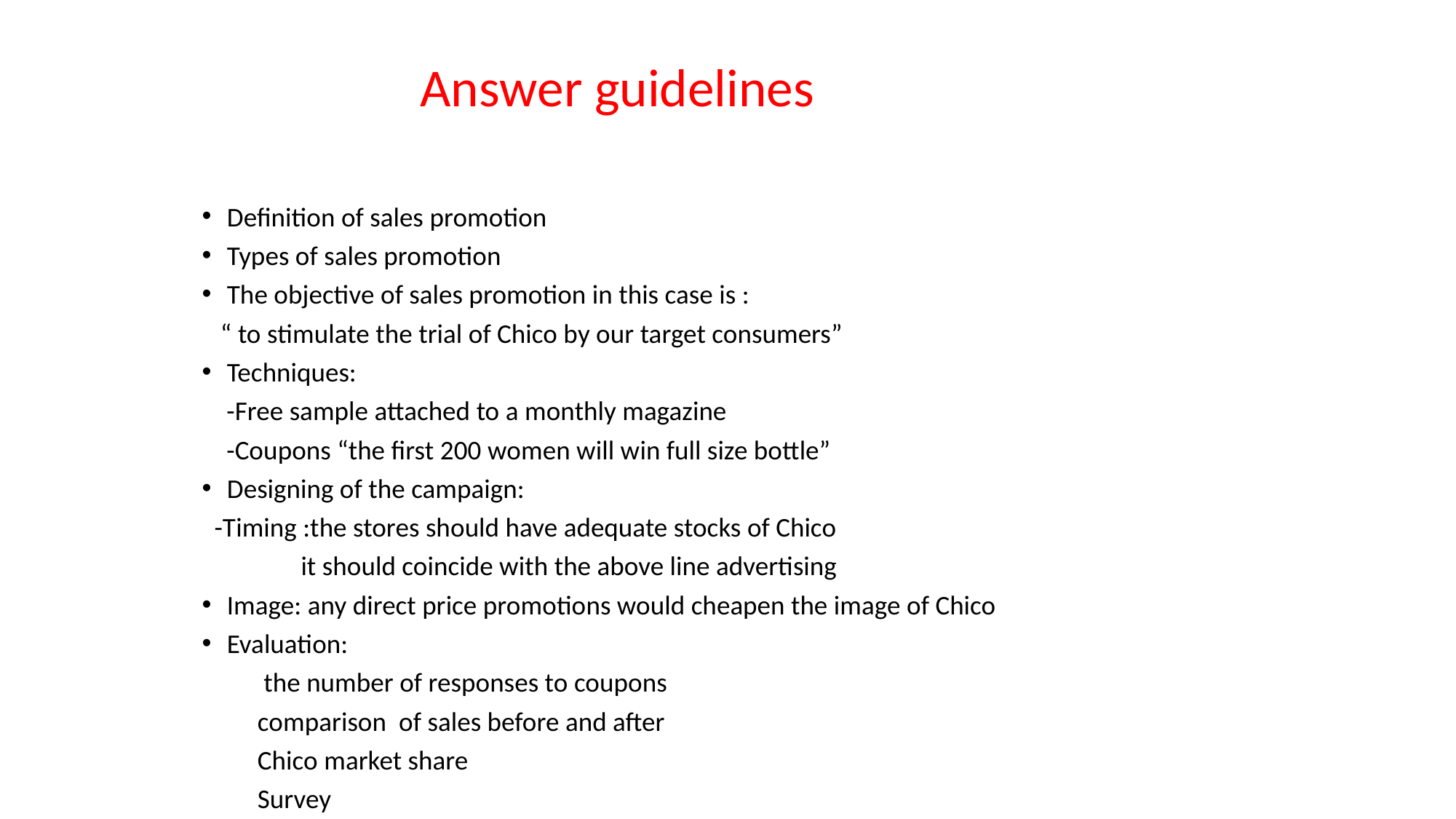

# Answer guidelines
Definition of sales promotion
Types of sales promotion
The objective of sales promotion in this case is :
   “ to stimulate the trial of Chico by our target consumers”
Techniques:
    -Free sample attached to a monthly magazine
    -Coupons “the first 200 women will win full size bottle”
Designing of the campaign:
  -Timing :the stores should have adequate stocks of Chico
                it should coincide with the above line advertising
Image: any direct price promotions would cheapen the image of Chico
Evaluation:
          the number of responses to coupons
         comparison  of sales before and after
         Chico market share
         Survey